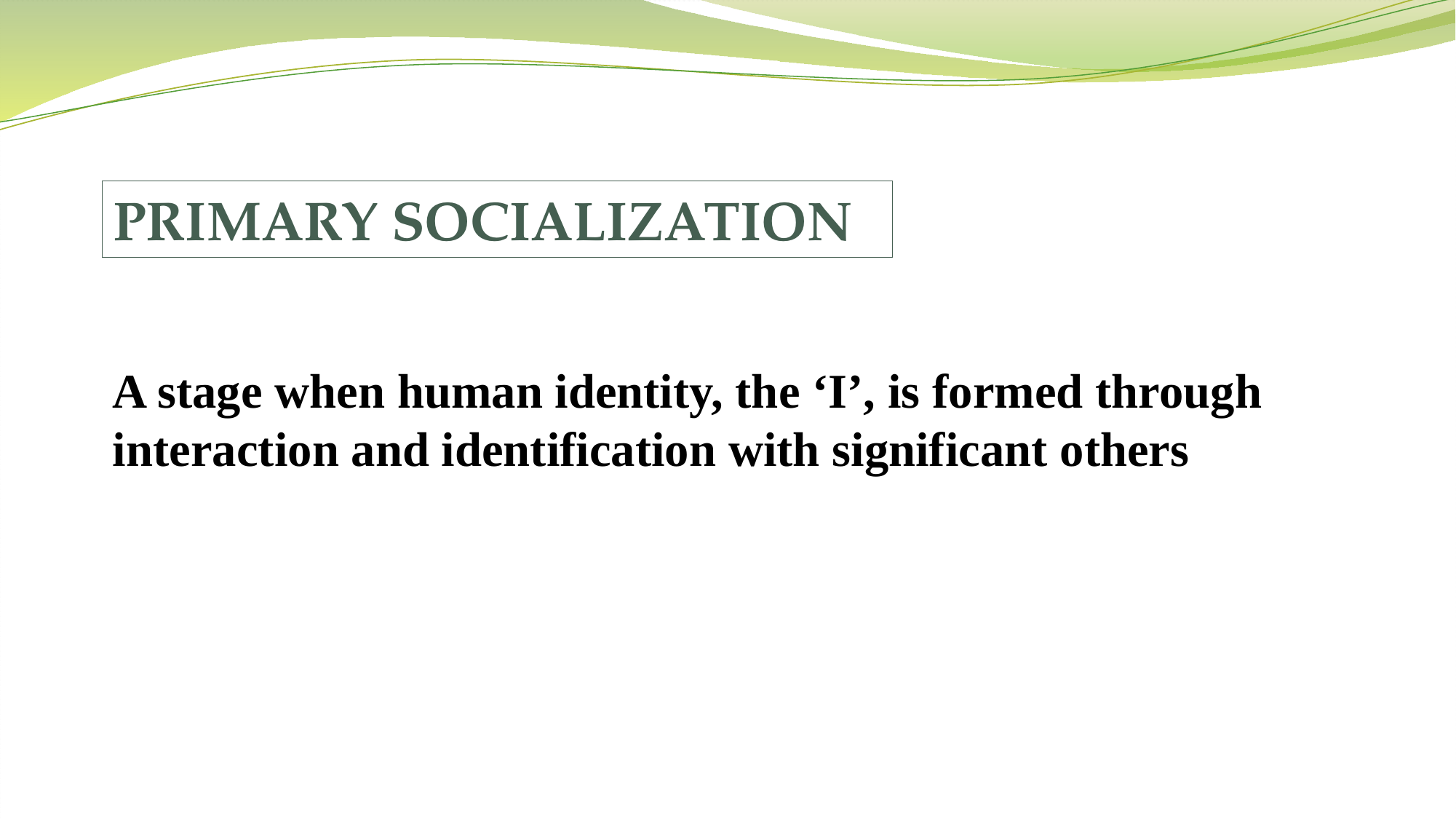

PRIMARY SOCIALIZATION
A stage when human identity, the ‘I’, is formed through interaction and identification with significant others